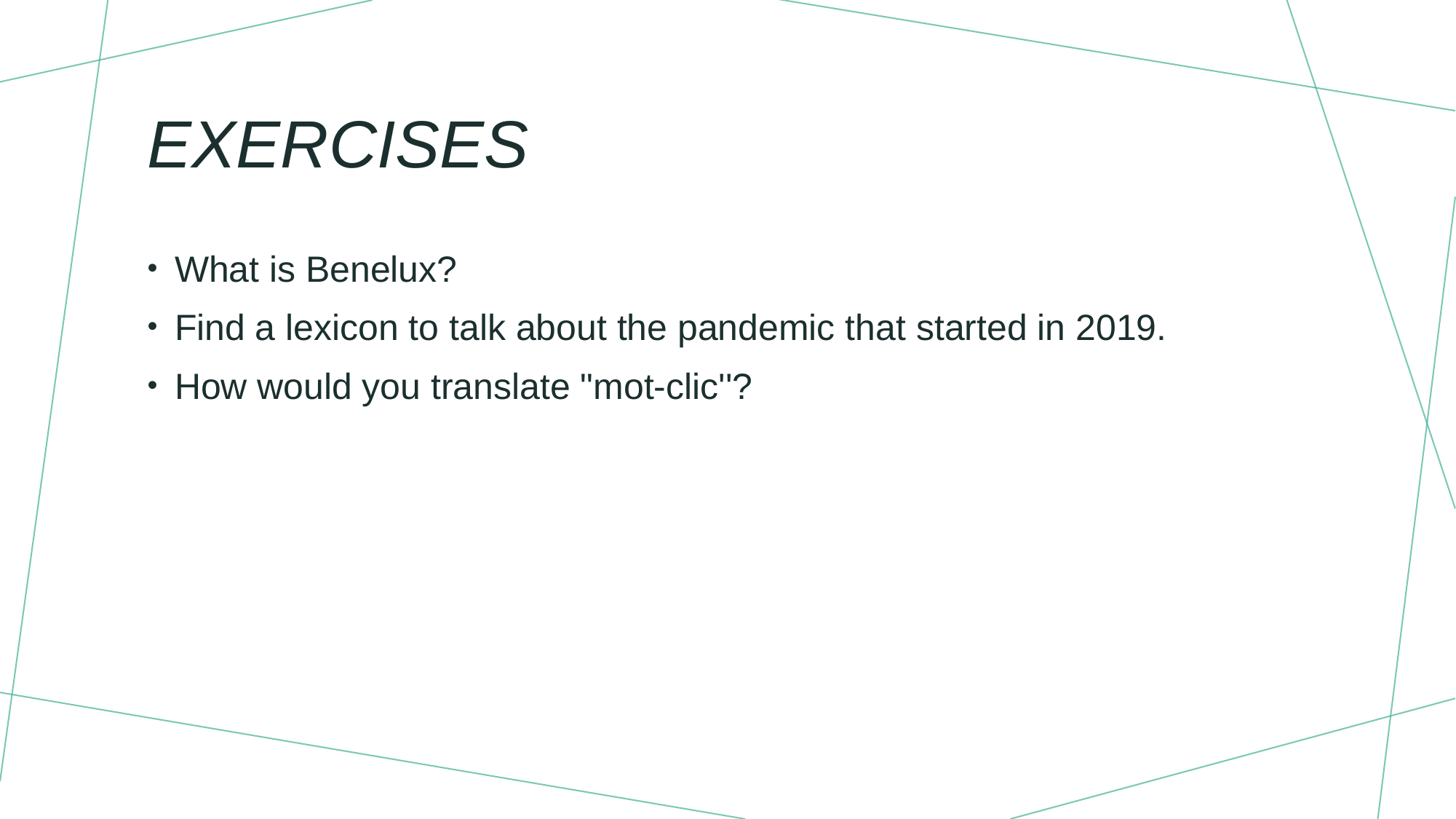

# Exercises
What is Benelux?
Find a lexicon to talk about the pandemic that started in 2019.
How would you translate "mot-clic''?